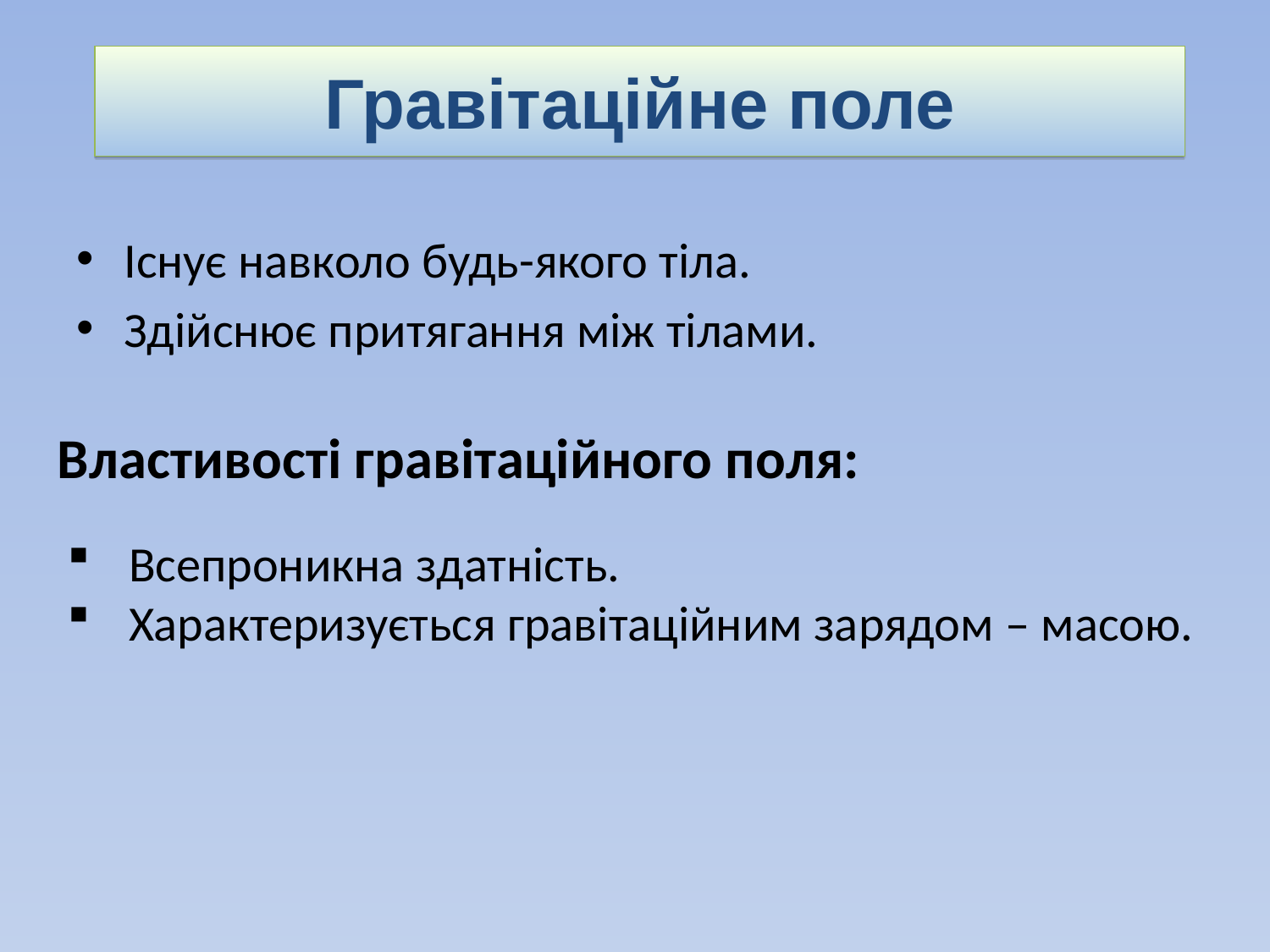

Гравітаційне поле
Існує навколо будь-якого тіла.
Здійснює притягання між тілами.

Властивості гравітаційного поля:

Всепроникна здатність.
Характеризується гравітаційним зарядом – масою.